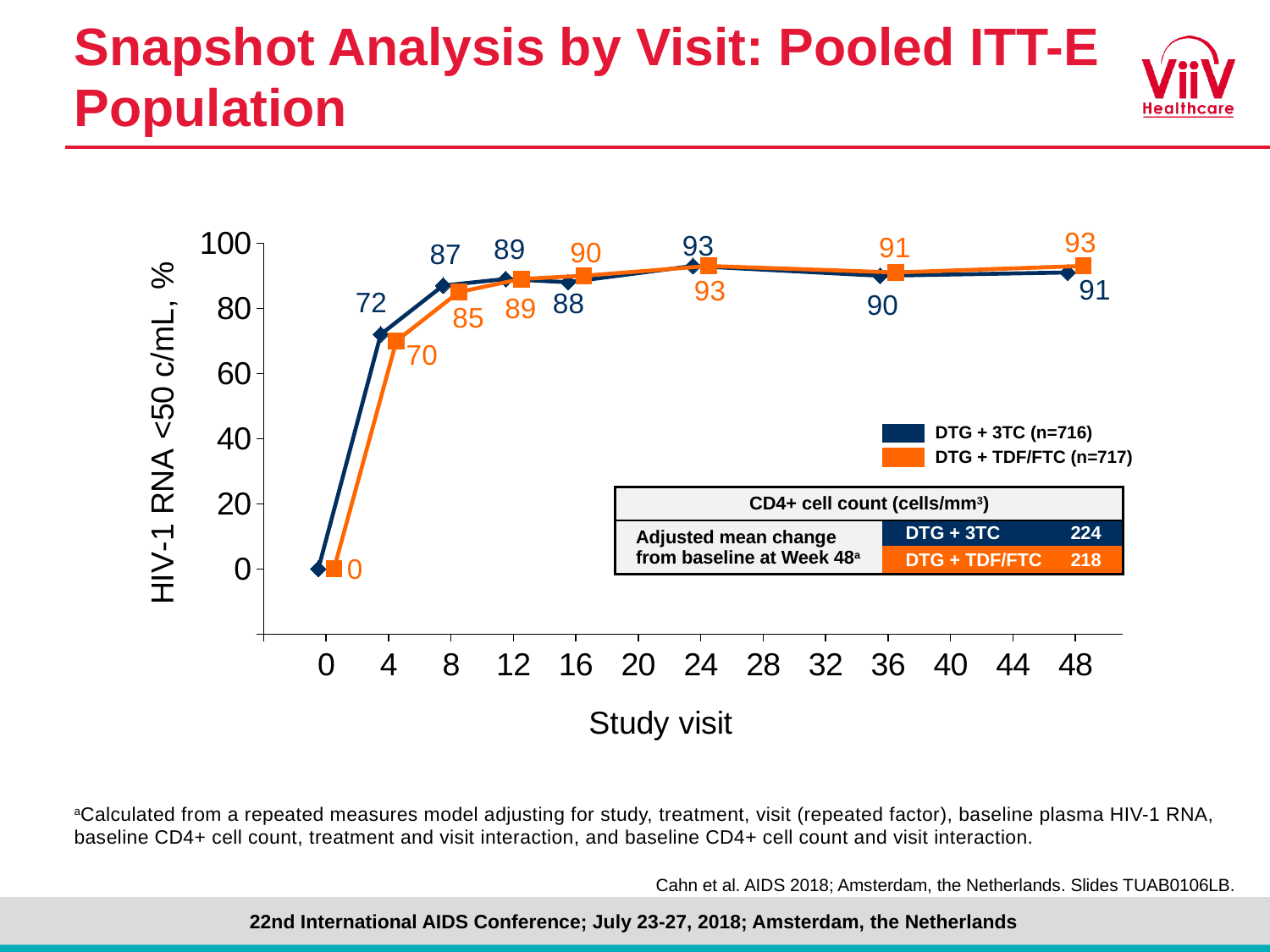

# Snapshot Analysis by Visit: Pooled ITT-E Population

### Chart

| Category | DTG + TDF/FTC (N=717) | DTG + 3TC (N=716) |
|---|---|---|
|  | DTG + 3TC (n=716) |
| --- | --- |
|  | DTG + TDF/FTC (n=717) |
| CD4+ cell count (cells/mm3) |  |  |
| --- | --- | --- |
| Adjusted mean change from baseline at Week 48a | DTG + 3TC | 224 |
|  | DTG + TDF/FTC | 218 |

aCalculated from a repeated measures model adjusting for study, treatment, visit (repeated factor), baseline plasma HIV-1 RNA, baseline CD4+ cell count, treatment and visit interaction, and baseline CD4+ cell count and visit interaction.
Cahn et al. AIDS 2018; Amsterdam, the Netherlands. Slides TUAB0106LB.